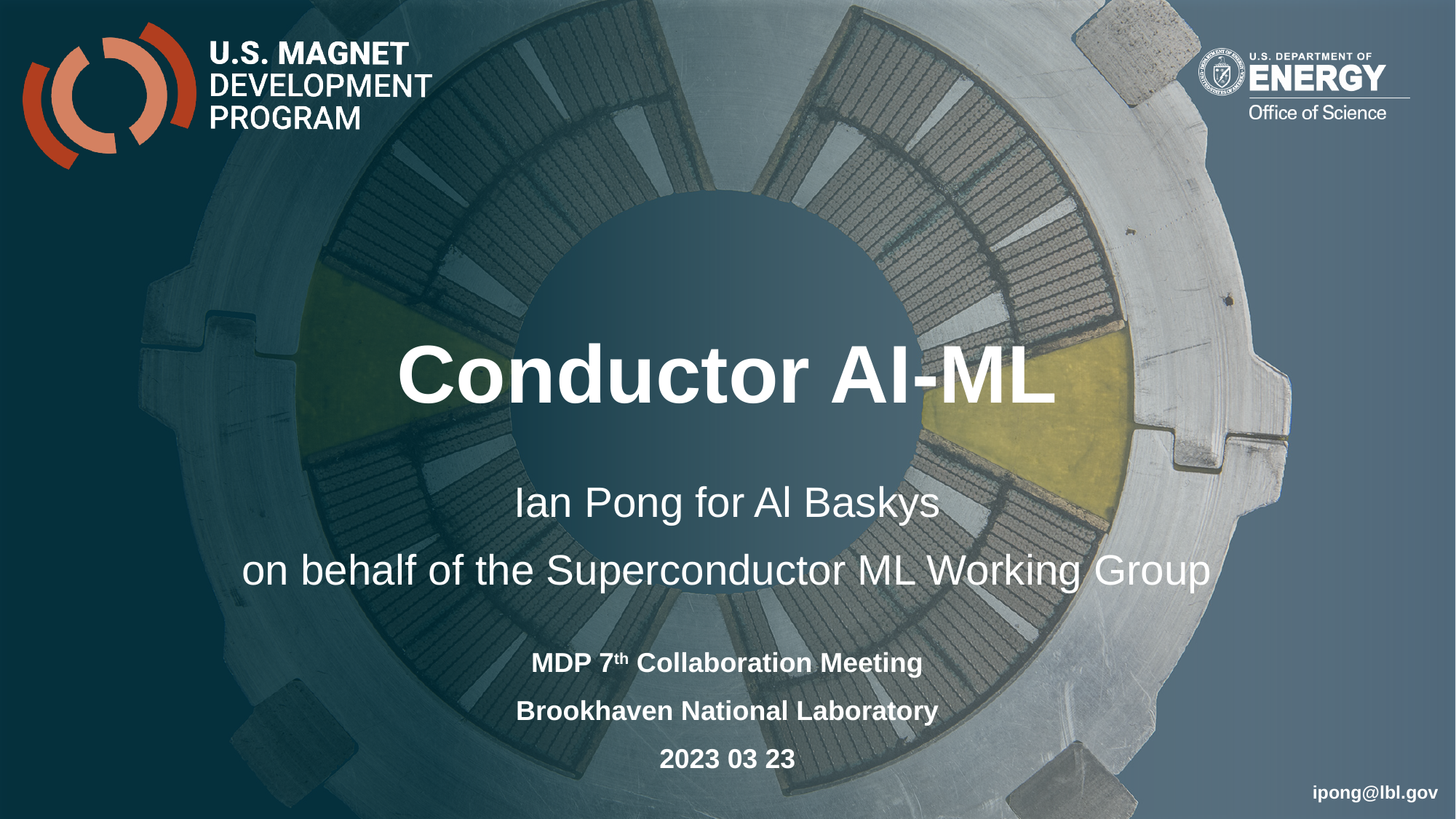

# Conductor AI-ML
Ian Pong for Al Baskys
on behalf of the Superconductor ML Working Group
MDP 7th Collaboration Meeting
Brookhaven National Laboratory
2023 03 23
ipong@lbl.gov